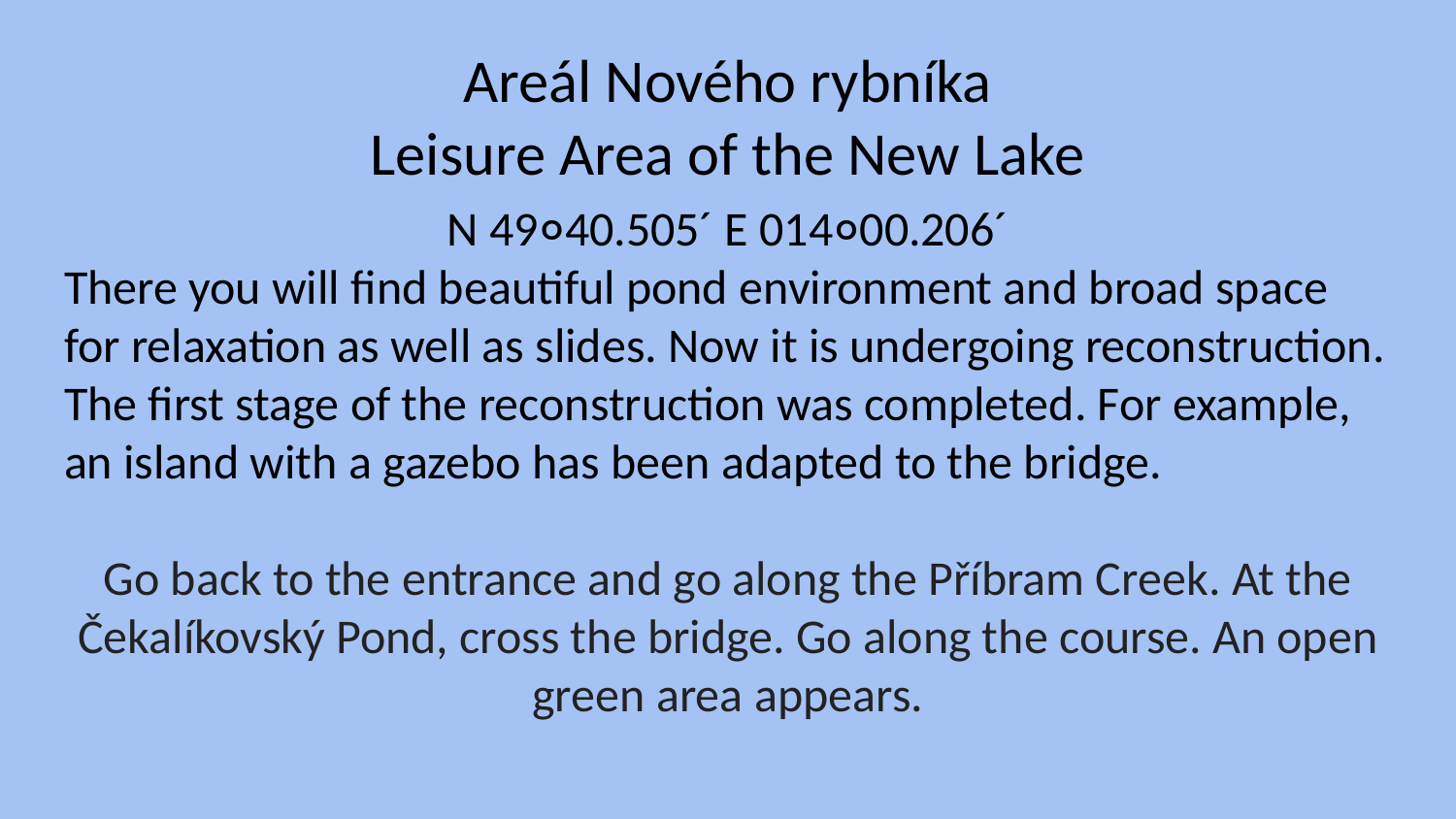

# Areál Nového rybníka
Leisure Area of the New Lake
N 49०40.505´ E 014०00.206´
There you will find beautiful pond environment and broad space for relaxation as well as slides. Now it is undergoing reconstruction. The first stage of the reconstruction was completed. For example, an island with a gazebo has been adapted to the bridge.

Go back to the entrance and go along the Příbram Creek. At the Čekalíkovský Pond, cross the bridge. Go along the course. An open green area appears.